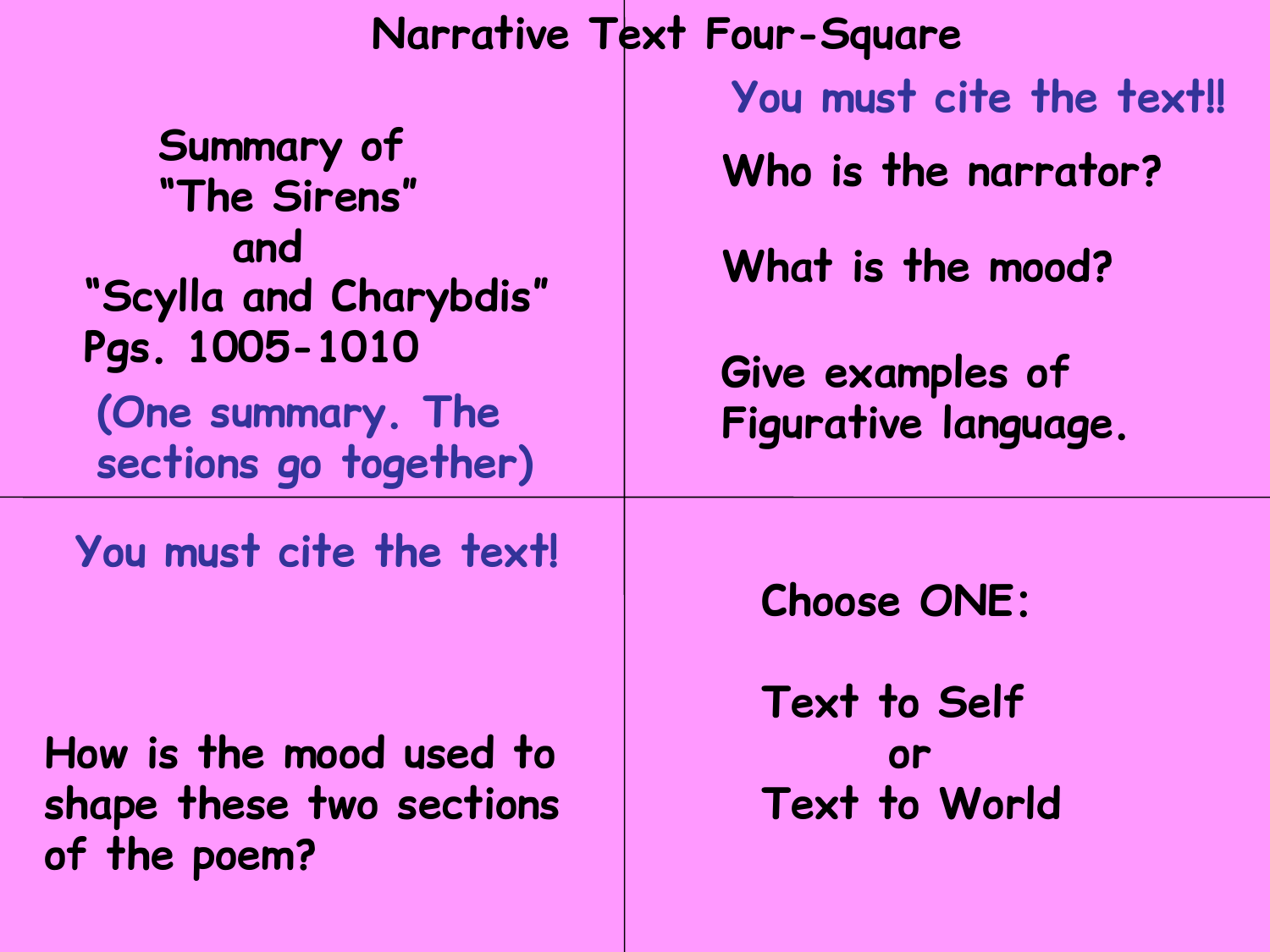

Narrative Text Four-Square

You must cite the text!!
Summary of
“The Sirens”
    and

Who is the narrator?
What is the mood?
“Scylla and Charybdis”
Pgs. 1005-1010
Give examples of
Figurative language.
(One summary. The
sections go together)

You must cite the text!
Choose ONE:

Text to Self
	or
Text to World
How is the mood used to
shape these two sections of the poem?